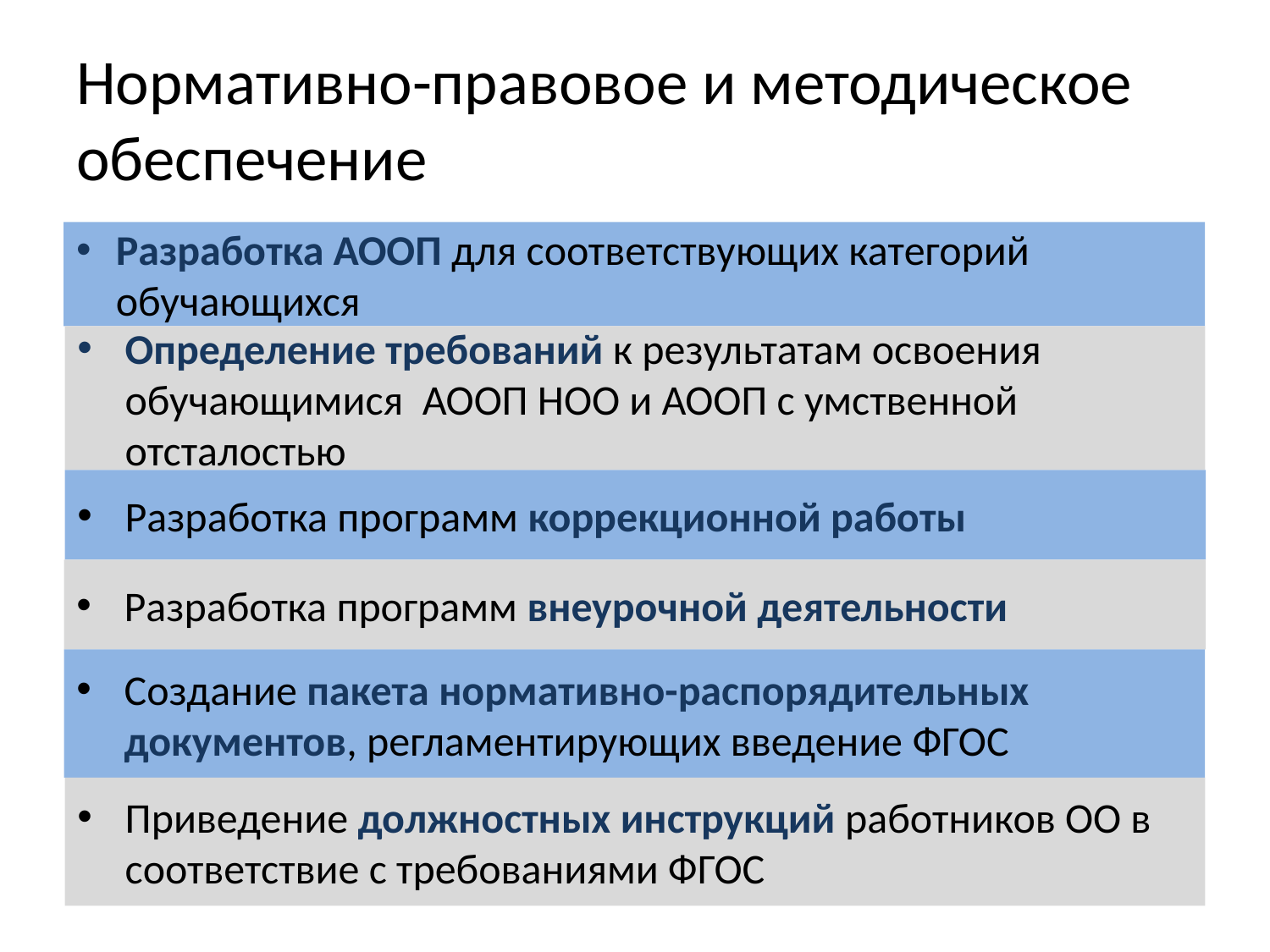

# Нормативно-правовое и методическое обеспечение
Разработка АООП для соответствующих категорий обучающихся
Определение требований к результатам освоения обучающимися  АООП НОО и АООП с умственной отсталостью
Разработка программ коррекционной работы
Разработка программ внеурочной деятельности
Создание пакета нормативно-распорядительных документов, регламентирующих введение ФГОС
Приведение должностных инструкций работников ОО в соответствие с требованиями ФГОС